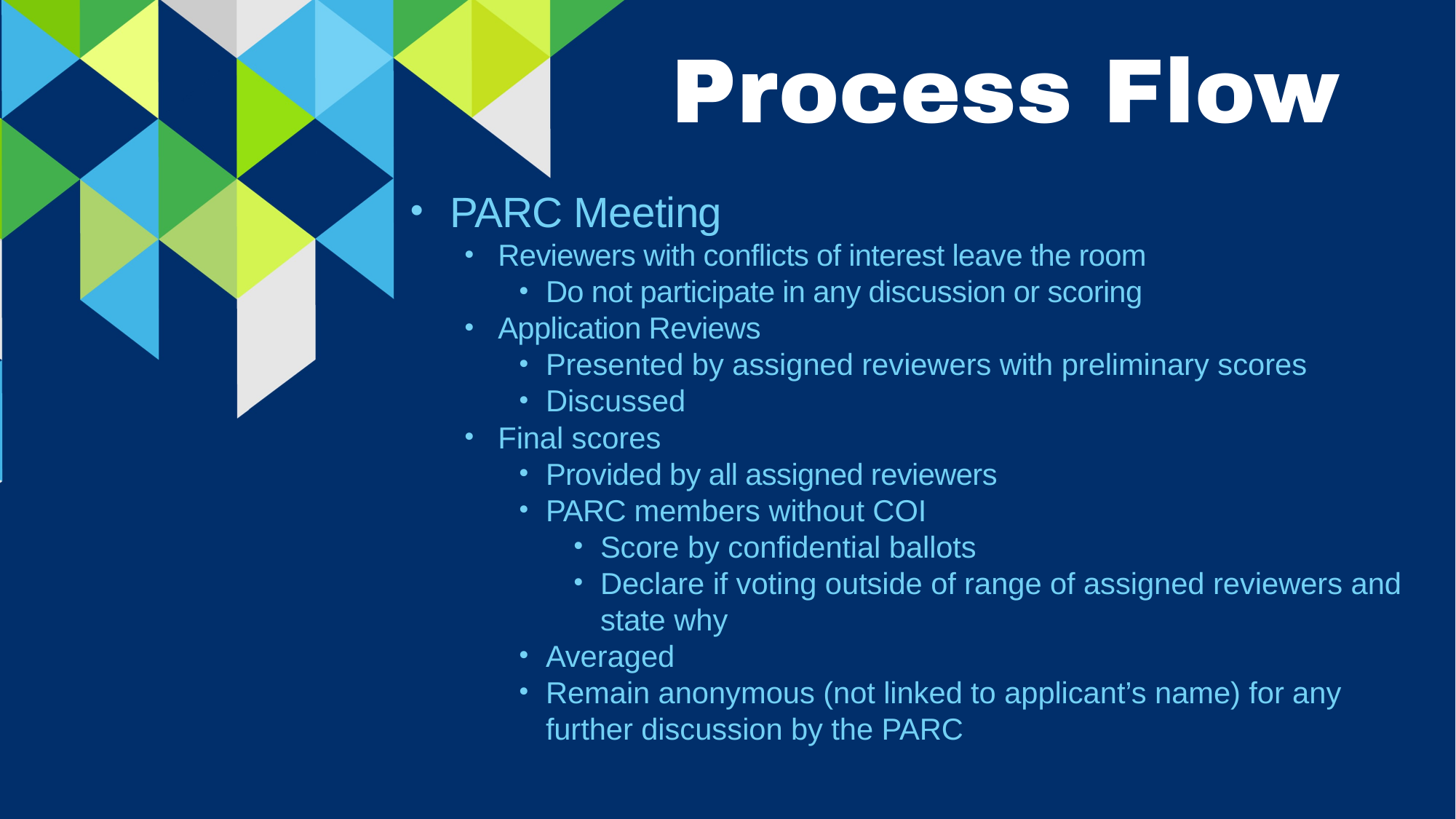

Process Flow
PARC Meeting
Reviewers with conflicts of interest leave the room
Do not participate in any discussion or scoring
Application Reviews
Presented by assigned reviewers with preliminary scores
Discussed
Final scores
Provided by all assigned reviewers
PARC members without COI
Score by confidential ballots
Declare if voting outside of range of assigned reviewers and state why
Averaged
Remain anonymous (not linked to applicant’s name) for any further discussion by the PARC